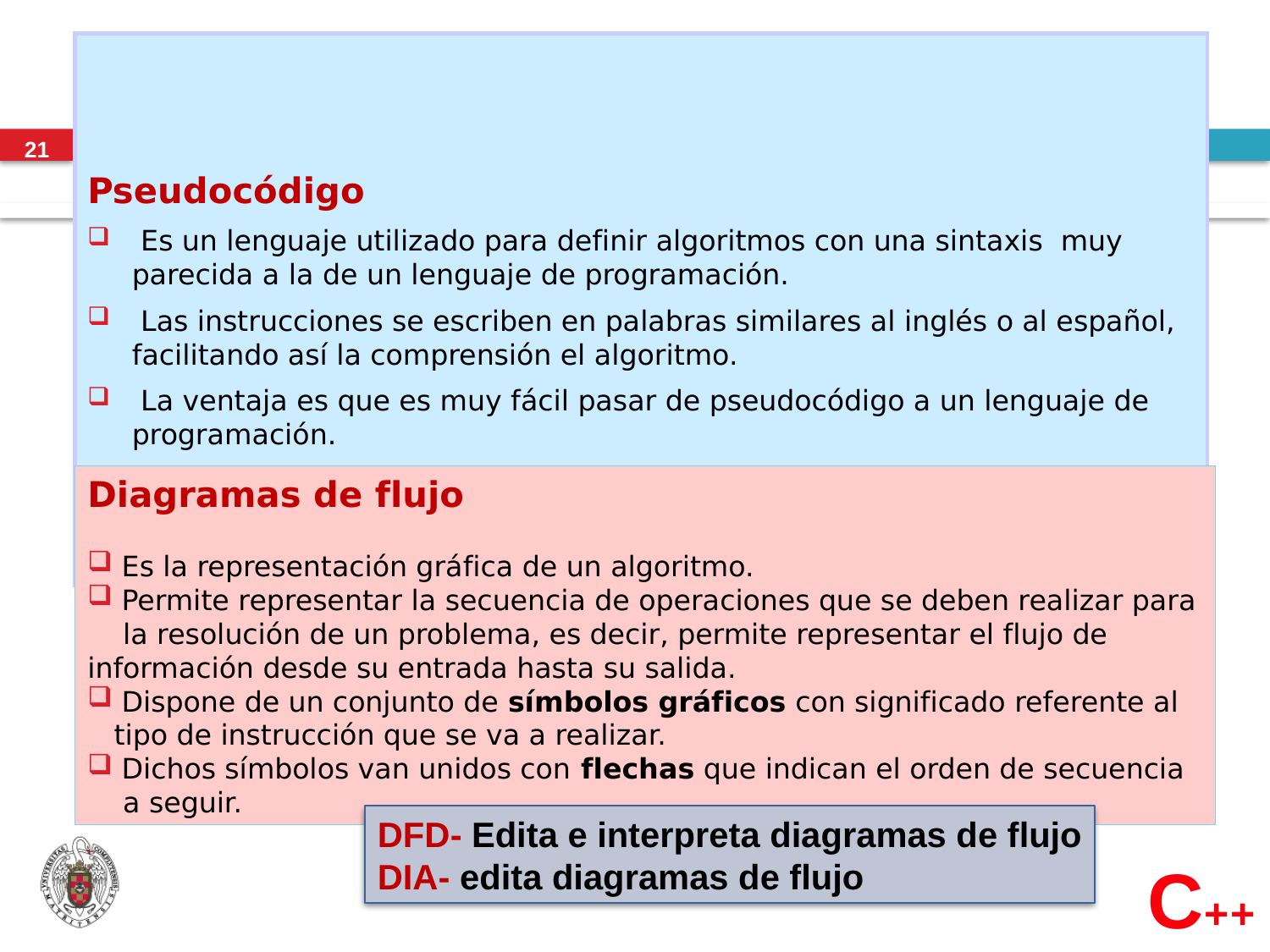

# Lenguajes algorítmicos
21
Pseudocódigo
 Es un lenguaje utilizado para definir algoritmos con una sintaxis  muy parecida a la de un lenguaje de programación.
 Las instrucciones se escriben en palabras similares al inglés o al español, facilitando así la comprensión el algoritmo.
 La ventaja es que es muy fácil pasar de pseudocódigo a un lenguaje de programación.
Diagramas de flujo

 Es la representación gráfica de un algoritmo.
 Permite representar la secuencia de operaciones que se deben realizar para     la resolución de un problema, es decir, permite representar el flujo de      información desde su entrada hasta su salida.
 Dispone de un conjunto de símbolos gráficos con significado referente al      tipo de instrucción que se va a realizar.
 Dichos símbolos van unidos con flechas que indican el orden de secuencia      a seguir.
DFD- Edita e interpreta diagramas de flujo
DIA- edita diagramas de flujo